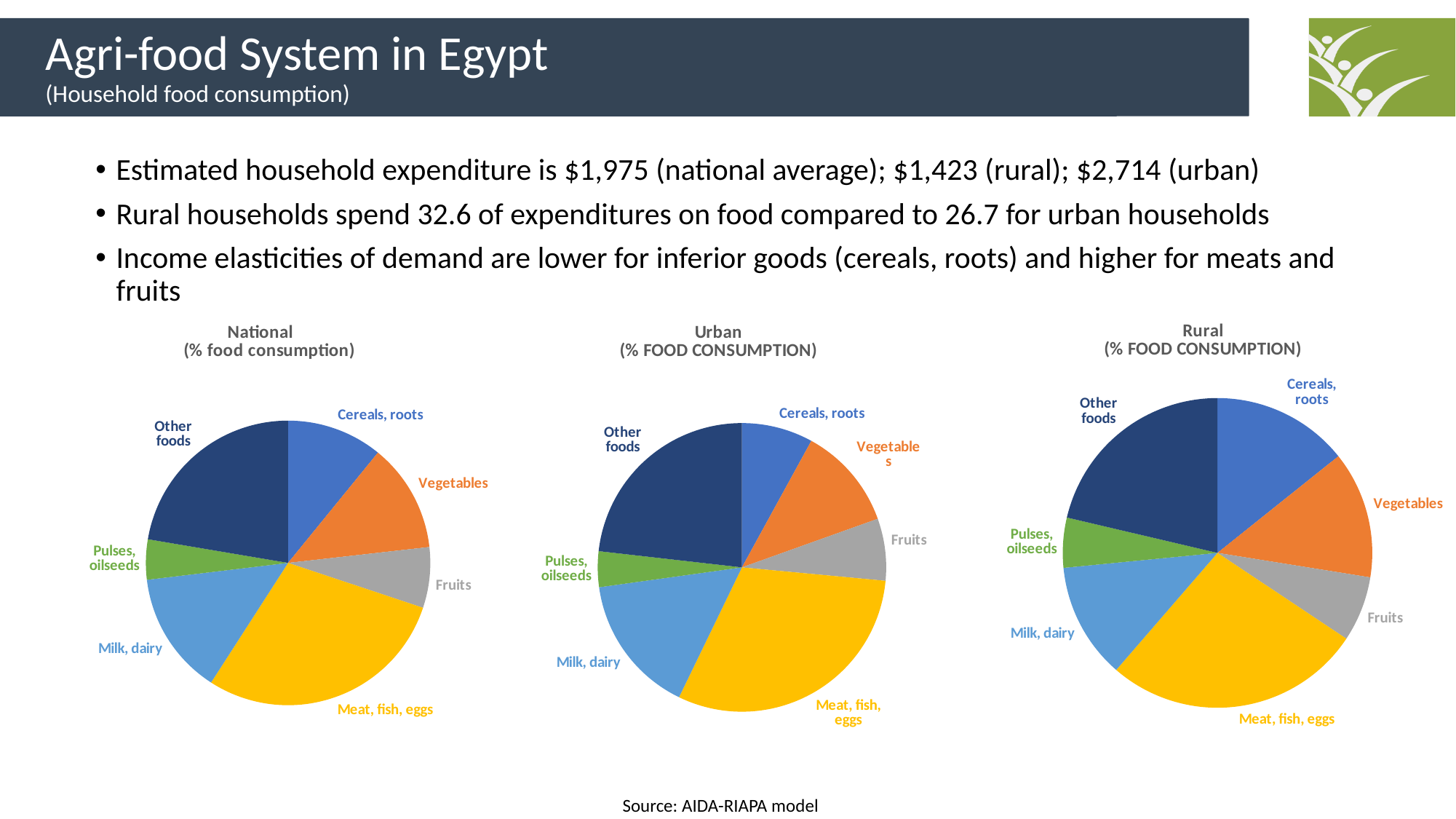

Agri-food System in Egypt
(Household food consumption)
Estimated household expenditure is $1,975 (national average); $1,423 (rural); $2,714 (urban)
Rural households spend 32.6 of expenditures on food compared to 26.7 for urban households
Income elasticities of demand are lower for inferior goods (cereals, roots) and higher for meats and fruits

### Chart: Rural
(% FOOD CONSUMPTION)

| Category | Rural |
|---|---|
| Cereals, roots | 14.2684 |
| Vegetables | 13.2615 |
| Fruits | 6.8175 |
| Meat, fish, eggs | 27.0119 |
| Milk, dairy | 12.0946 |
| Pulses, oilseeds | 5.2214 |
| Other foods | 21.3247 |

### Chart: Urban
(% FOOD CONSUMPTION)

| Category | Urban |
|---|---|
| Cereals, roots | 7.9931 |
| Vegetables | 11.5422 |
| Fruits | 6.9514 |
| Meat, fish, eggs | 30.6962 |
| Milk, dairy | 15.6128 |
| Pulses, oilseeds | 3.9987 |
| Other foods | 23.2057 |

### Chart: National
(% food consumption)

| Category | National |
|---|---|
| Cereals, roots | 10.8858 |
| Vegetables | 12.3347 |
| Fruits | 6.8897 |
| Meat, fish, eggs | 28.9979 |
| Milk, dairy | 13.991 |
| Pulses, oilseeds | 4.5623 |
| Other foods | 22.3386 |
Source: AIDA-RIAPA model